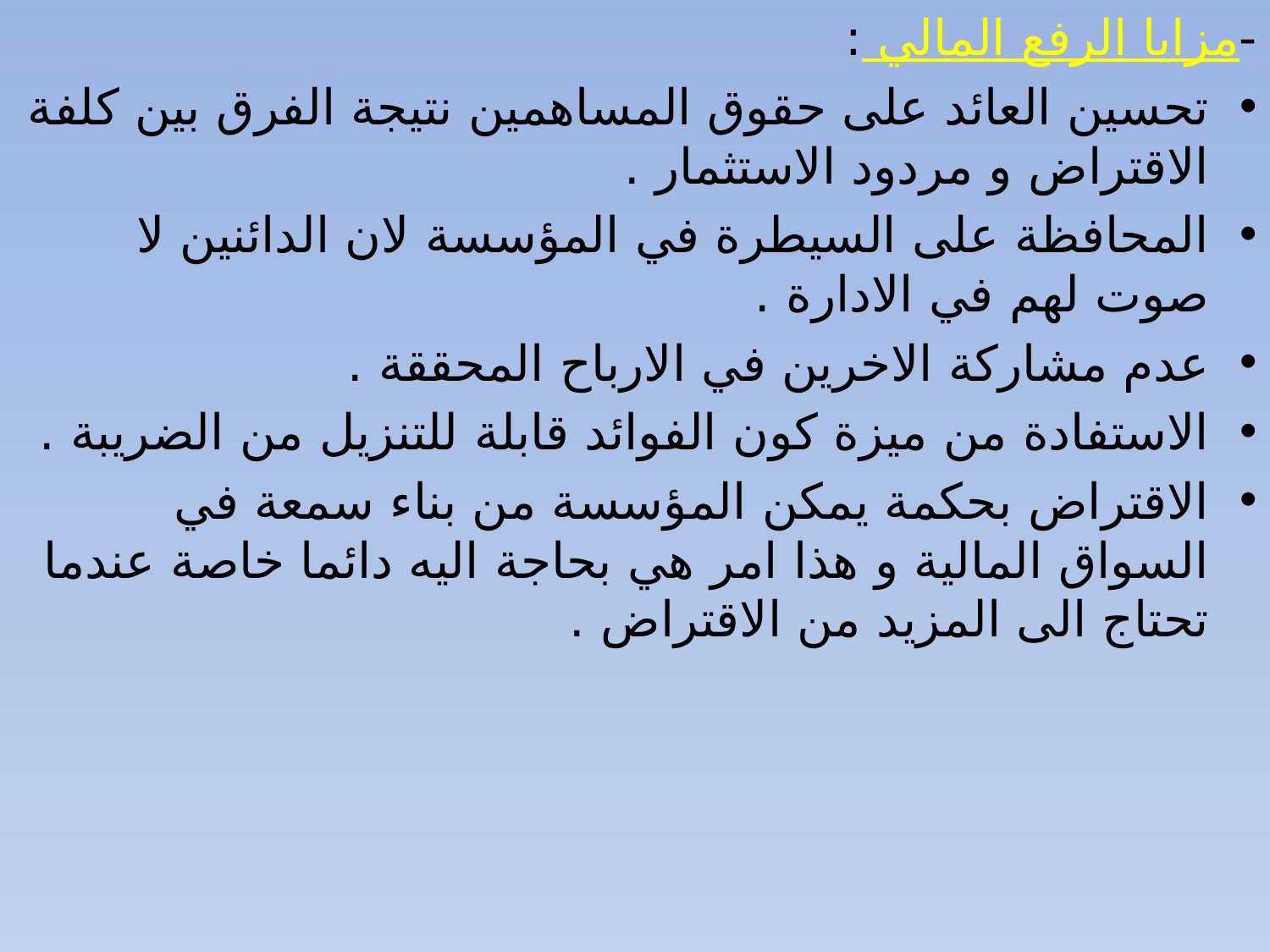

-مزايا الرفع المالي :
تحسين العائد على حقوق المساهمين نتيجة الفرق بين كلفة الاقتراض و مردود الاستثمار .
المحافظة على السيطرة في المؤسسة لان الدائنين لا صوت لهم في الادارة .
عدم مشاركة الاخرين في الارباح المحققة .
الاستفادة من ميزة كون الفوائد قابلة للتنزيل من الضريبة .
الاقتراض بحكمة يمكن المؤسسة من بناء سمعة في السواق المالية و هذا امر هي بحاجة اليه دائما خاصة عندما تحتاج الى المزيد من الاقتراض .